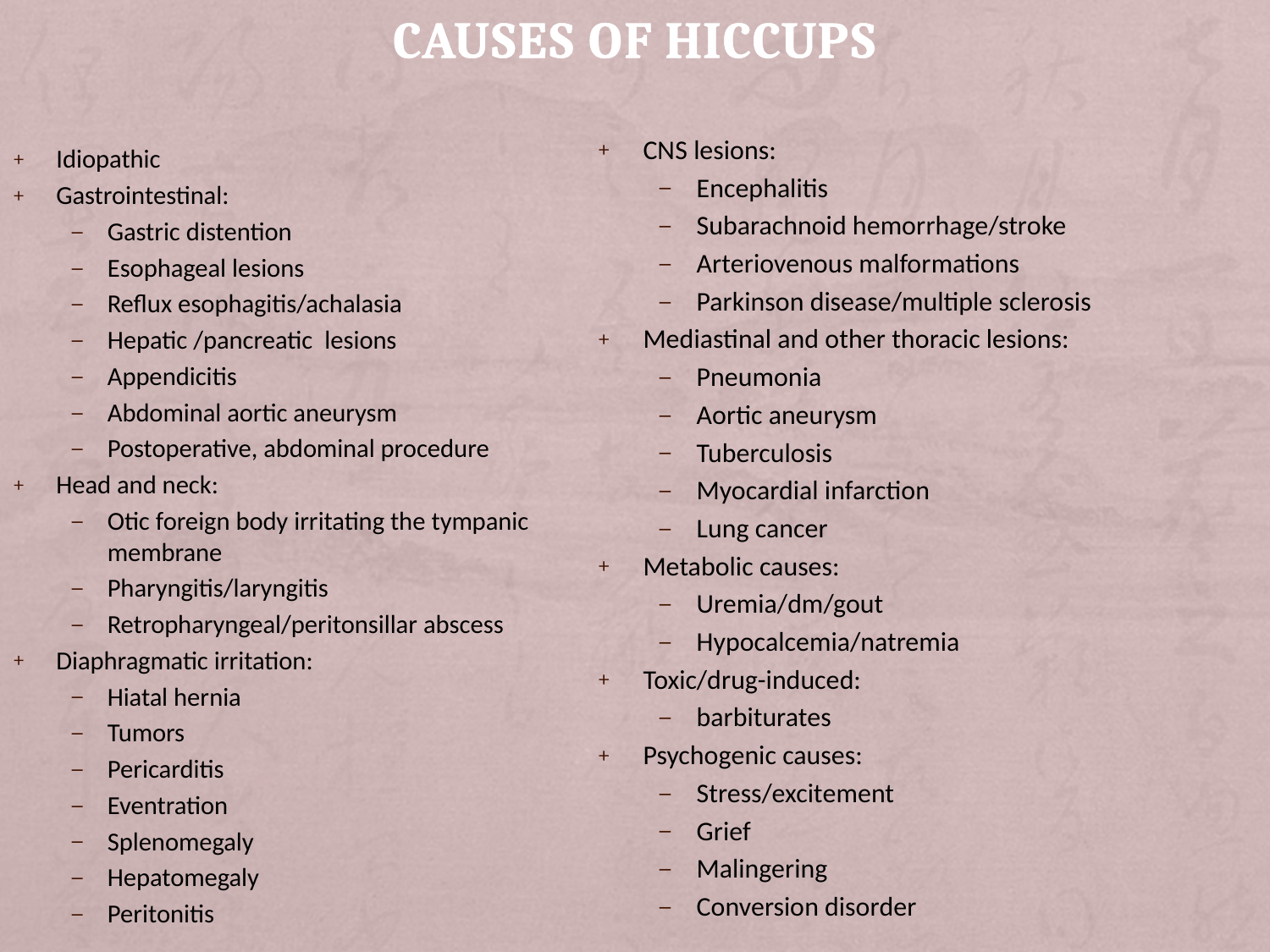

# Causes of hiccups
CNS lesions:
Encephalitis
Subarachnoid hemorrhage/stroke
Arteriovenous malformations
Parkinson disease/multiple sclerosis
Mediastinal and other thoracic lesions:
Pneumonia
Aortic aneurysm
Tuberculosis
Myocardial infarction
Lung cancer
Metabolic causes:
Uremia/dm/gout
Hypocalcemia/natremia
Toxic/drug-induced:
barbiturates
Psychogenic causes:
Stress/excitement
Grief
Malingering
Conversion disorder

Idiopathic
Gastrointestinal:
Gastric distention
Esophageal lesions
Reflux esophagitis/achalasia
Hepatic /pancreatic  lesions
Appendicitis
Abdominal aortic aneurysm
Postoperative, abdominal procedure
Head and neck:
Otic foreign body irritating the tympanic membrane
Pharyngitis/laryngitis
Retropharyngeal/peritonsillar abscess
Diaphragmatic irritation:
Hiatal hernia
Tumors
Pericarditis
Eventration
Splenomegaly
Hepatomegaly
Peritonitis